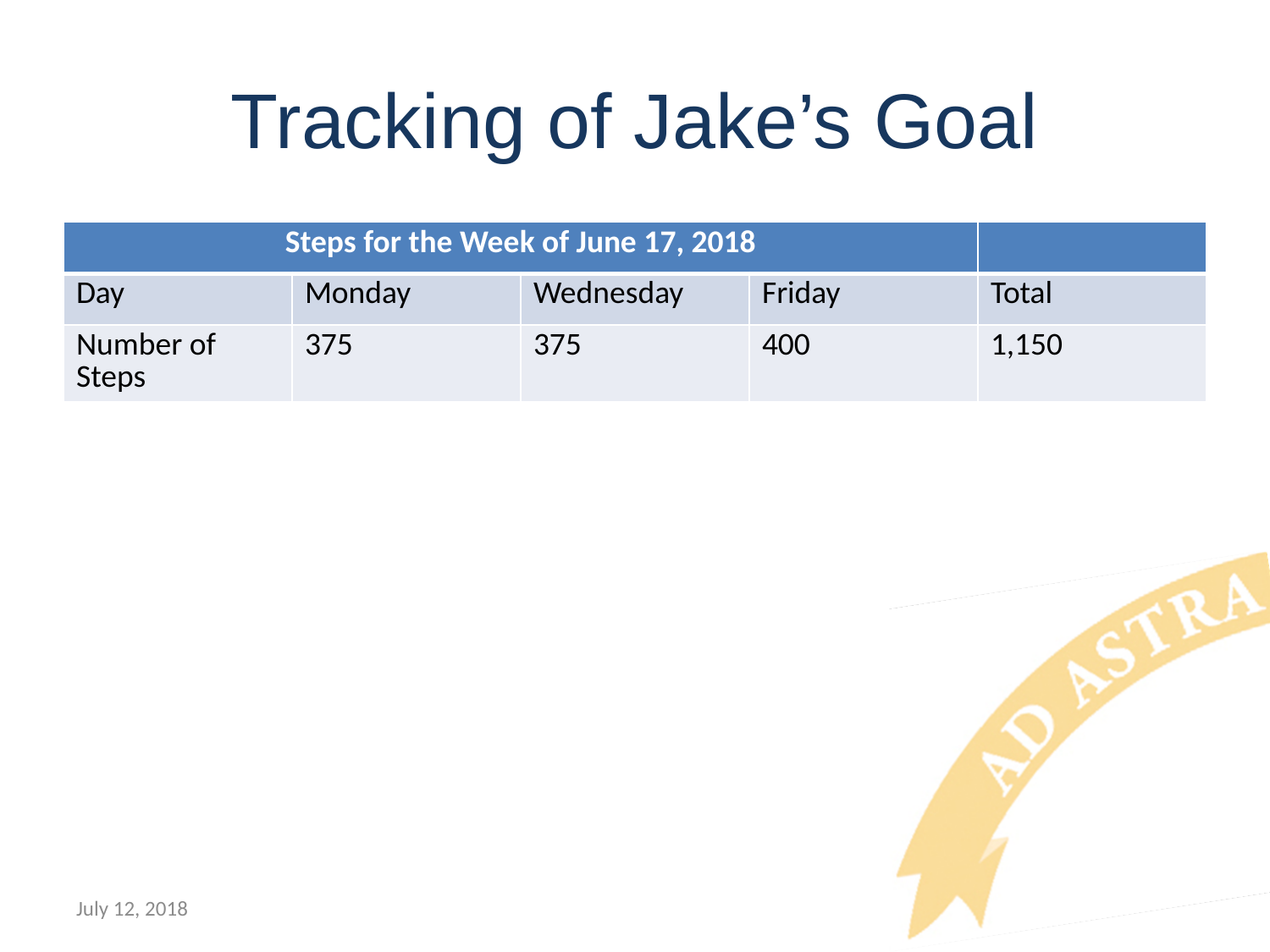

# Tracking of Jake’s Goal
| Steps for the Week of June 17, 2018 |  |  |  |  |
| --- | --- | --- | --- | --- |
| Day | Monday | Wednesday | Friday | Total |
| Number of Steps | 375 | 375 | 400 | 1,150 |
July 12, 2018